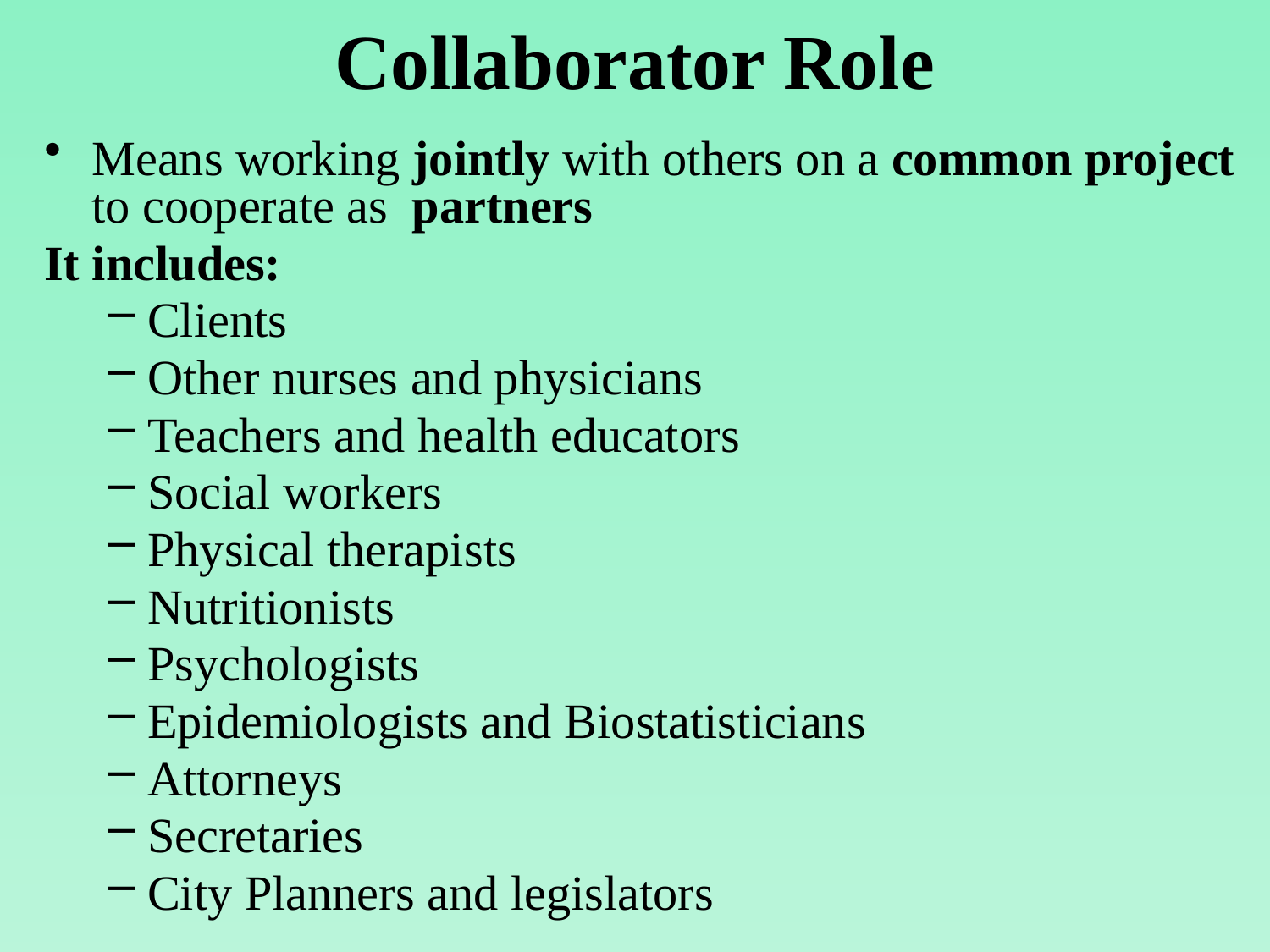

# Collaborator Role
Means working jointly with others on a common project to cooperate as  partners
It includes:
Clients
Other nurses and physicians
Teachers and health educators
Social workers
Physical therapists
Nutritionists
Psychologists
Epidemiologists and Biostatisticians
Attorneys
Secretaries
City Planners and legislators